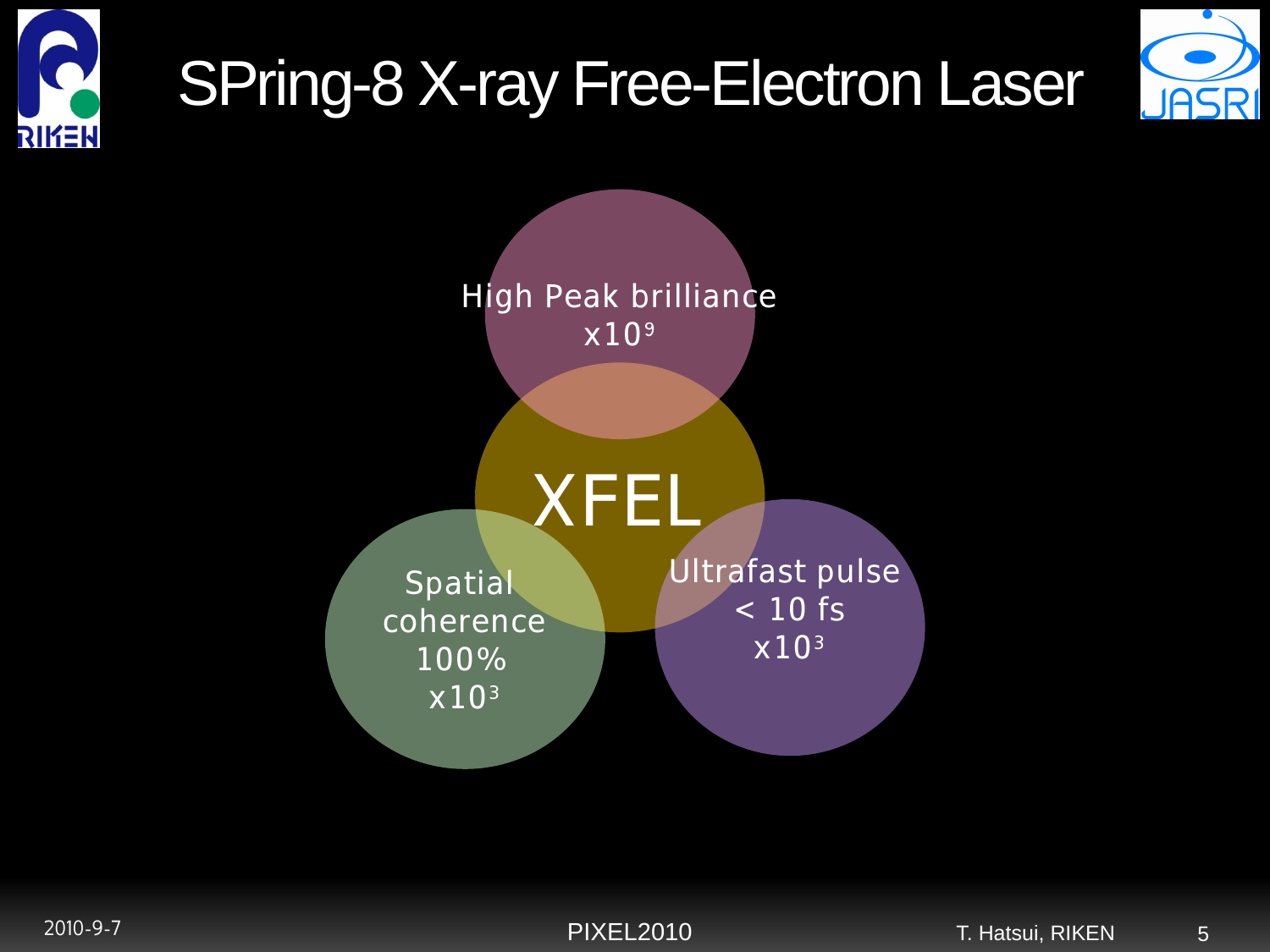

# SPring-8 X-ray Free-Electron Laser
High Peak brilliance
x109
XFEL
Ultrafast pulse
< 10 fs
x103

Spatial
coherence
100%
x103
PIXEL2010
5
2010-9-7